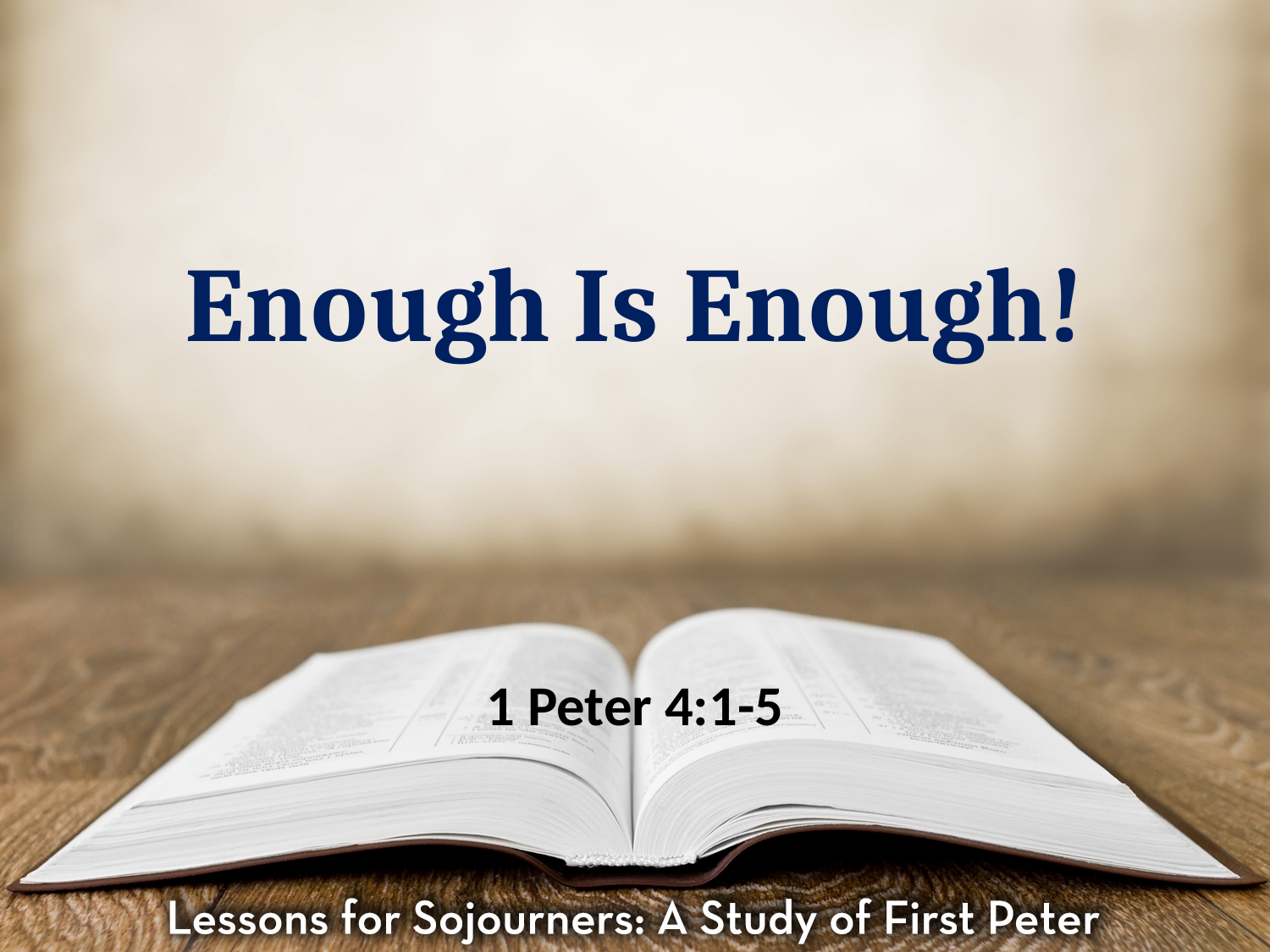

# Enough Is Enough!
1 Peter 4:1-5